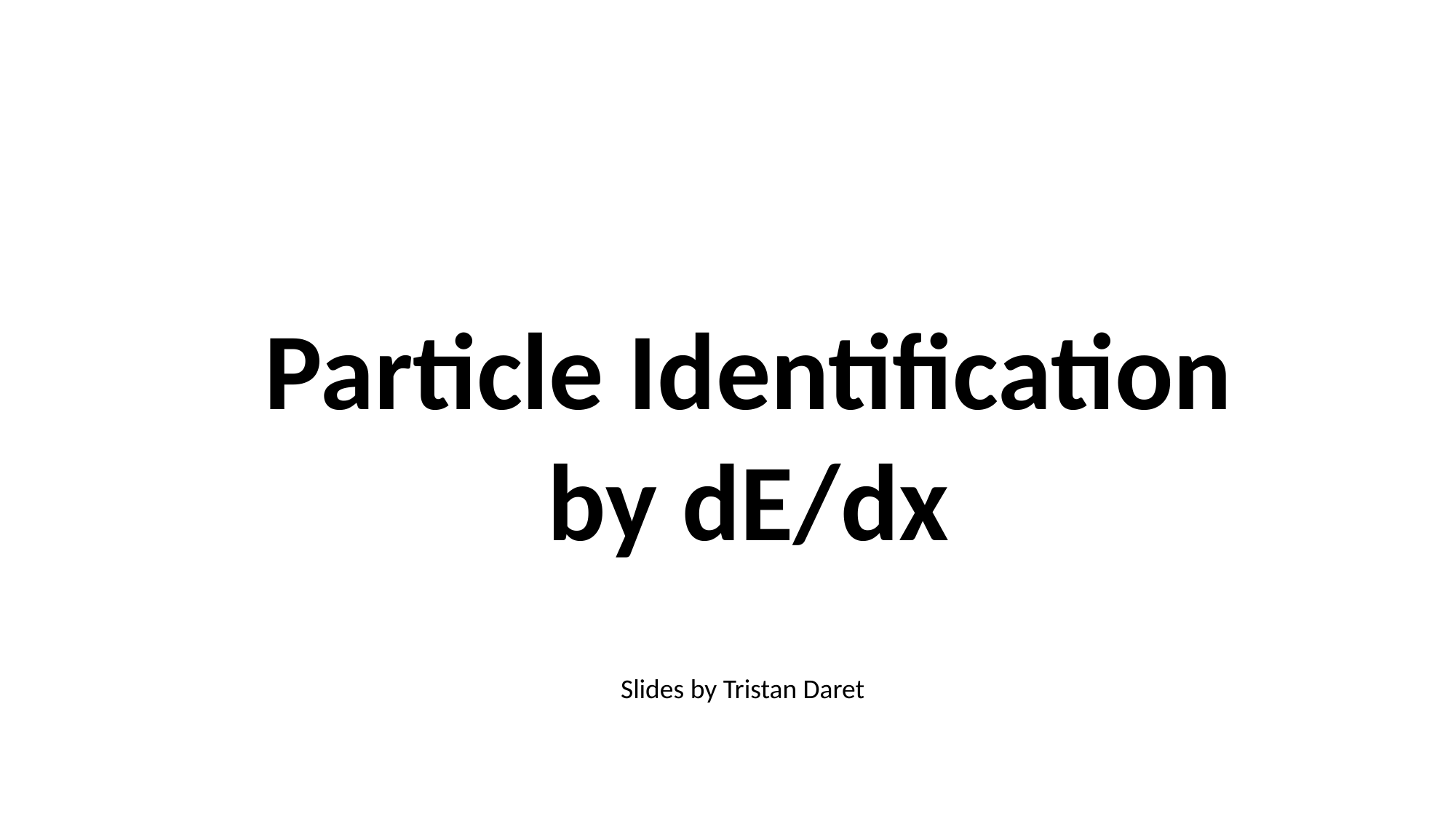

Particle Identification by dE/dx
Slides by Tristan Daret